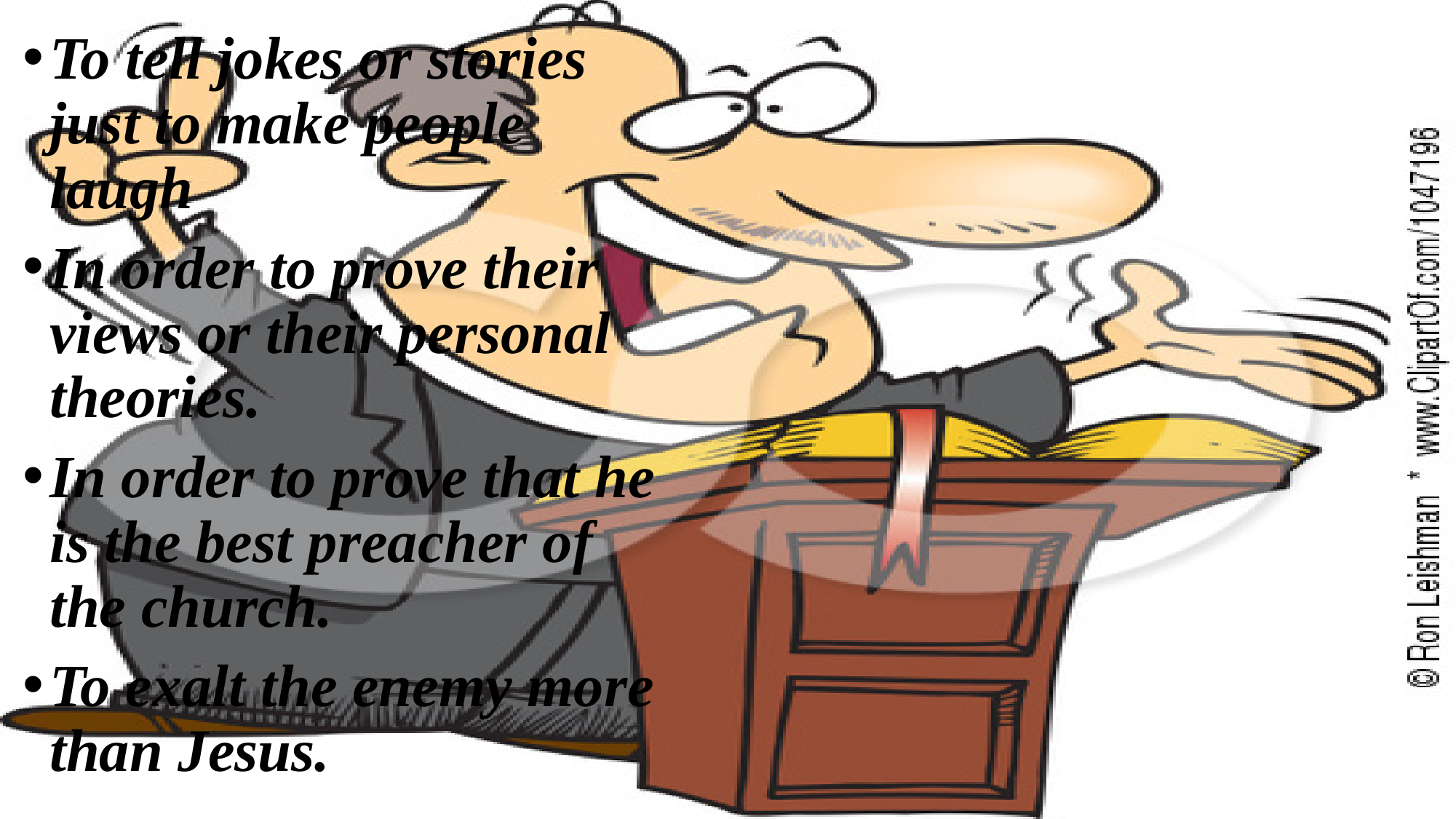

To tell jokes or stories just to make people laugh
In order to prove their views or their personal theories.
In order to prove that he is the best preacher of the church.
To exalt the enemy more than Jesus.
#